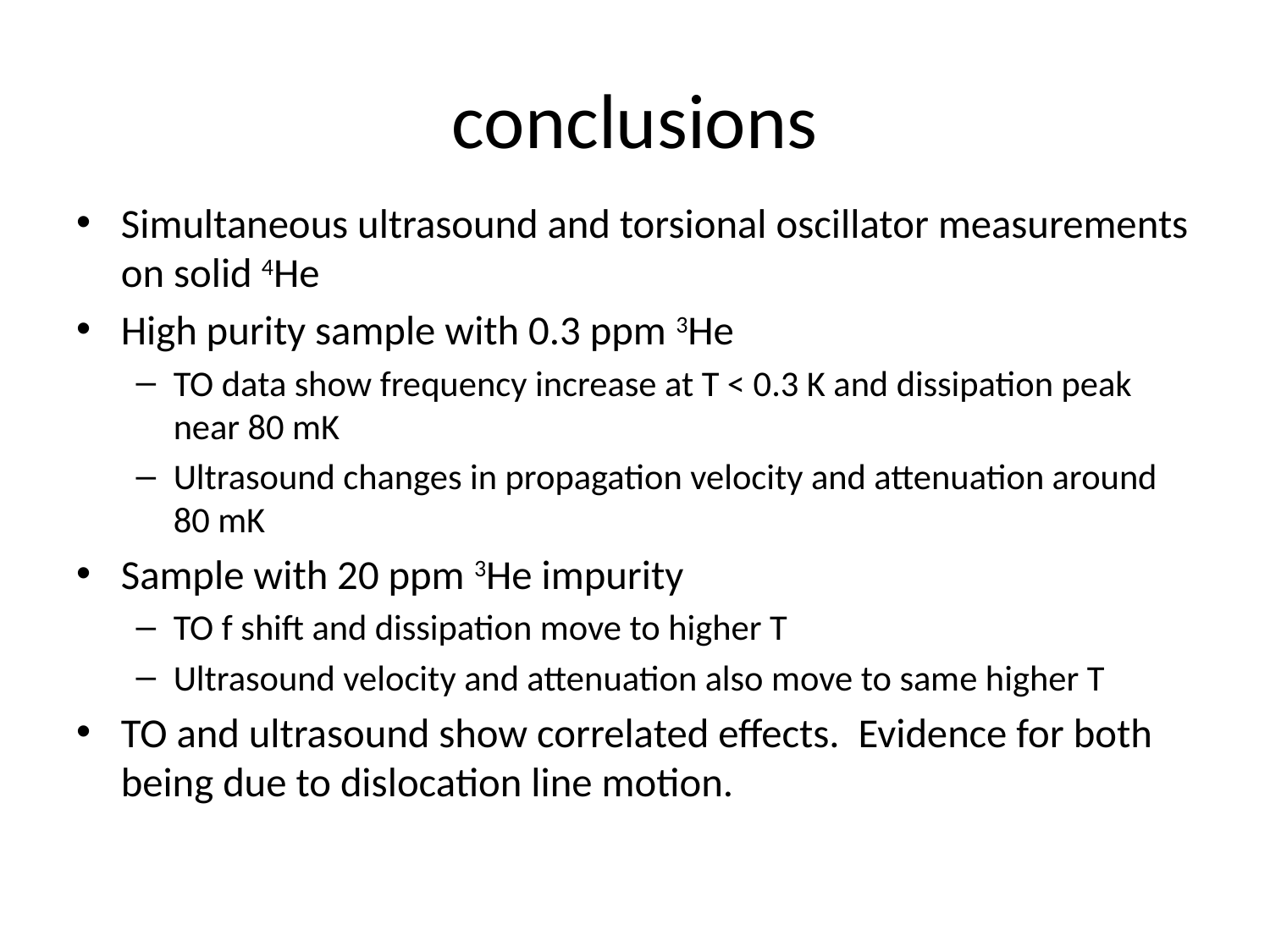

# conclusions
Simultaneous ultrasound and torsional oscillator measurements on solid 4He
High purity sample with 0.3 ppm 3He
TO data show frequency increase at T < 0.3 K and dissipation peak near 80 mK
Ultrasound changes in propagation velocity and attenuation around 80 mK
Sample with 20 ppm 3He impurity
TO f shift and dissipation move to higher T
Ultrasound velocity and attenuation also move to same higher T
TO and ultrasound show correlated effects.  Evidence for both being due to dislocation line motion.